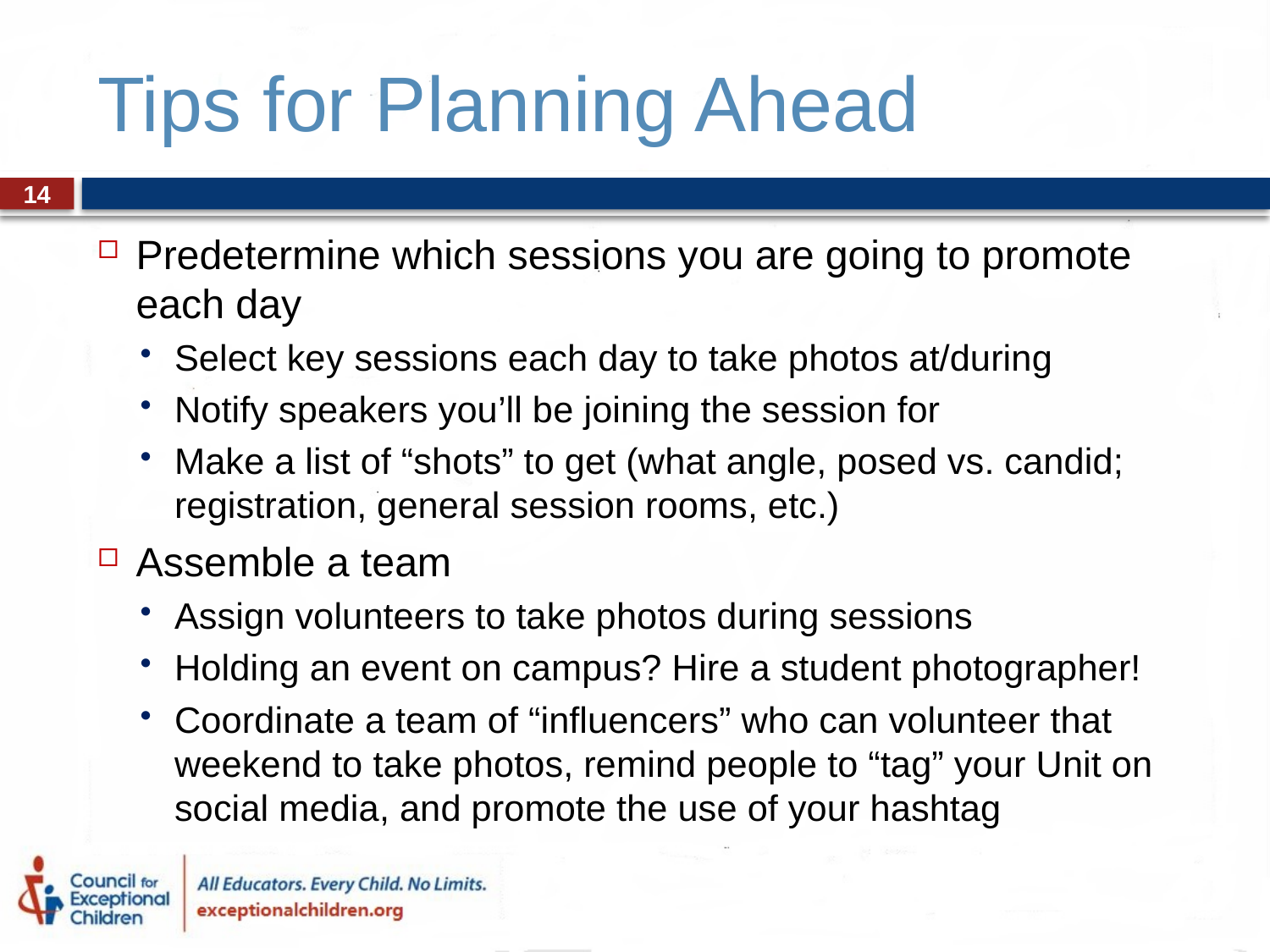

# Tips for Planning Ahead
14
Predetermine which sessions you are going to promote each day
Select key sessions each day to take photos at/during
Notify speakers you’ll be joining the session for
Make a list of “shots” to get (what angle, posed vs. candid; registration, general session rooms, etc.)
Assemble a team
Assign volunteers to take photos during sessions
Holding an event on campus? Hire a student photographer!
Coordinate a team of “influencers” who can volunteer that weekend to take photos, remind people to “tag” your Unit on social media, and promote the use of your hashtag